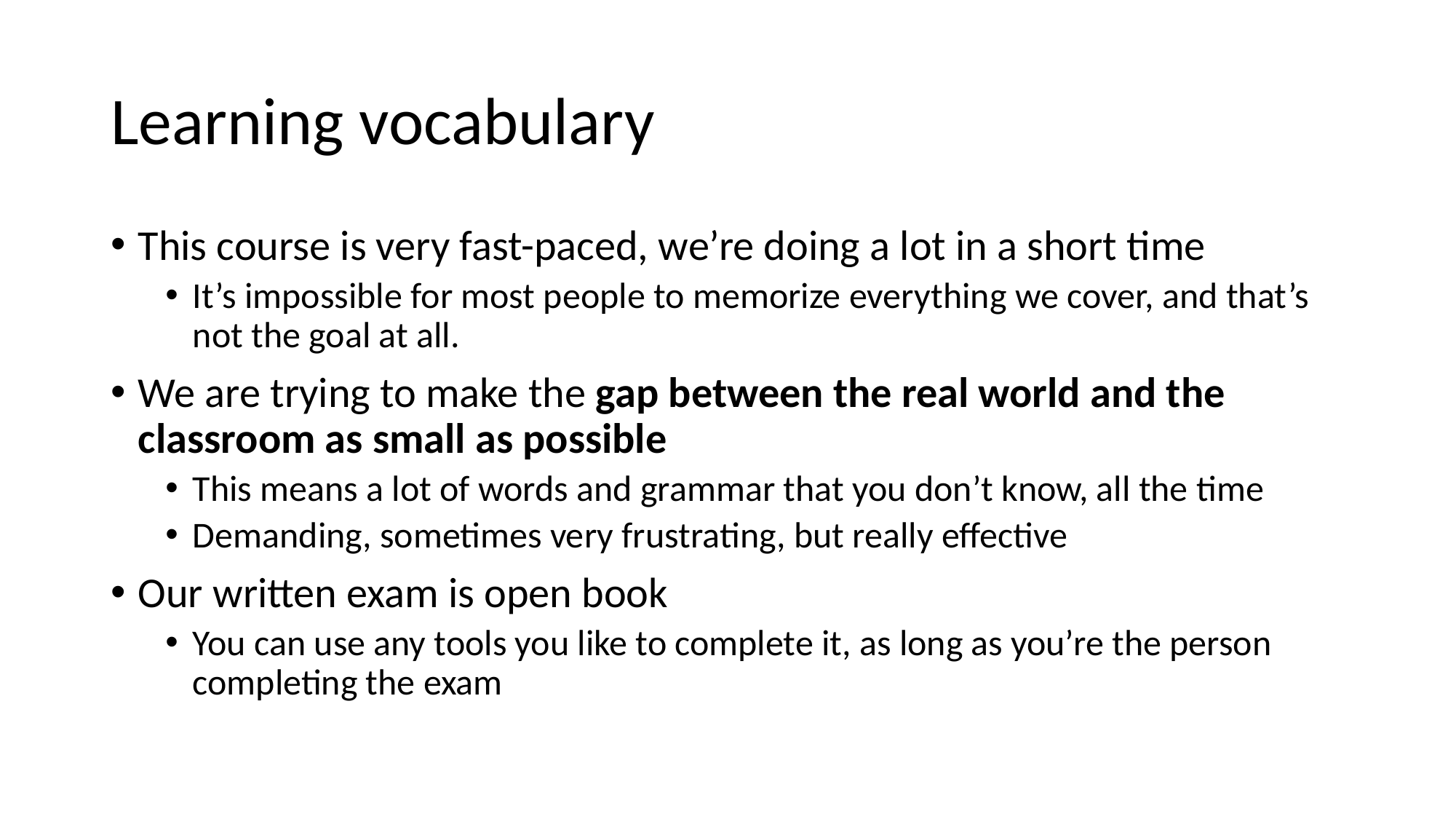

# Learning vocabulary
This course is very fast-paced, we’re doing a lot in a short time
It’s impossible for most people to memorize everything we cover, and that’s not the goal at all.
We are trying to make the gap between the real world and the classroom as small as possible
This means a lot of words and grammar that you don’t know, all the time
Demanding, sometimes very frustrating, but really effective
Our written exam is open book
You can use any tools you like to complete it, as long as you’re the person completing the exam